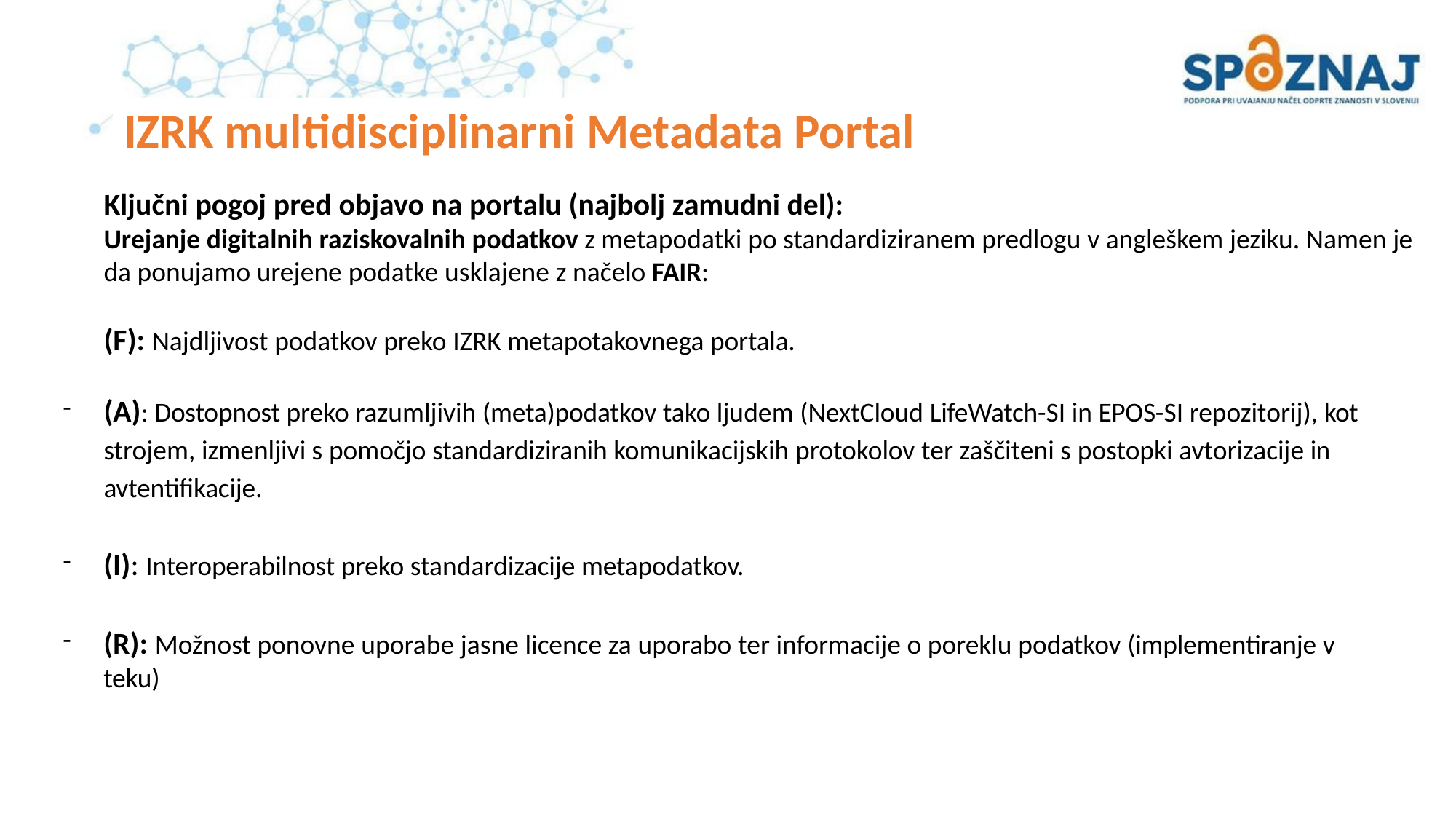

# IZRK multidisciplinarni Metadata Portal
Ključni pogoj pred objavo na portalu (najbolj zamudni del):
Urejanje digitalnih raziskovalnih podatkov z metapodatki po standardiziranem predlogu v angleškem jeziku. Namen je
da ponujamo urejene podatke usklajene z načelo FAIR:
(F): Najdljivost podatkov preko IZRK metapotakovnega portala.
(A): Dostopnost preko razumljivih (meta)podatkov tako ljudem (NextCloud LifeWatch-SI in EPOS-SI repozitorij), kot strojem, izmenljivi s pomočjo standardiziranih komunikacijskih protokolov ter zaščiteni s postopki avtorizacije in avtentifikacije.

(I): Interoperabilnost preko standardizacije metapodatkov.

(R): Možnost ponovne uporabe jasne licence za uporabo ter informacije o poreklu podatkov (implementiranje v teku)